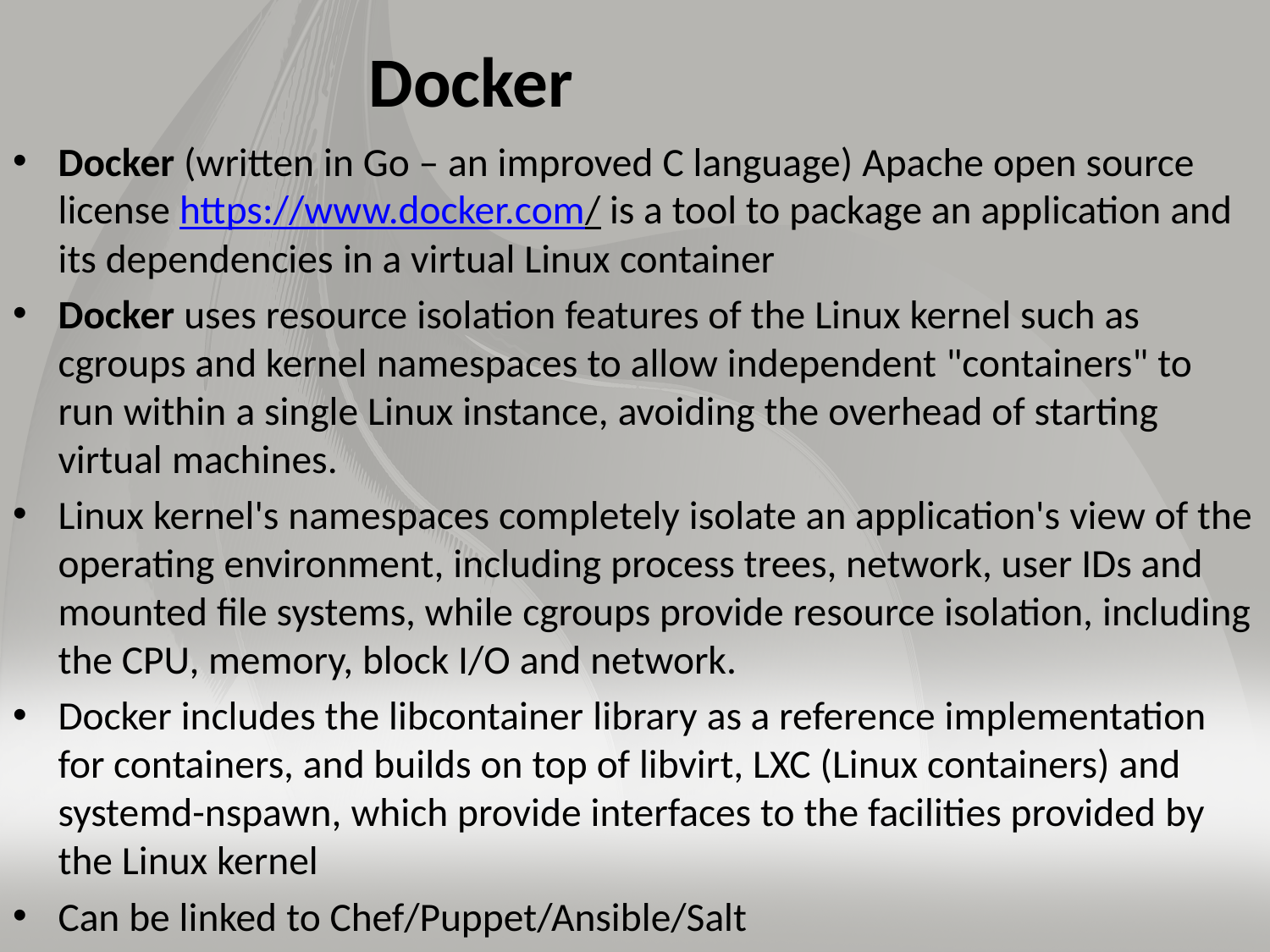

# Docker
Docker (written in Go – an improved C language) Apache open source license https://www.docker.com/ is a tool to package an application and its dependencies in a virtual Linux container
Docker uses resource isolation features of the Linux kernel such as cgroups and kernel namespaces to allow independent "containers" to run within a single Linux instance, avoiding the overhead of starting virtual machines.
Linux kernel's namespaces completely isolate an application's view of the operating environment, including process trees, network, user IDs and mounted file systems, while cgroups provide resource isolation, including the CPU, memory, block I/O and network.
Docker includes the libcontainer library as a reference implementation for containers, and builds on top of libvirt, LXC (Linux containers) and systemd-nspawn, which provide interfaces to the facilities provided by the Linux kernel
Can be linked to Chef/Puppet/Ansible/Salt